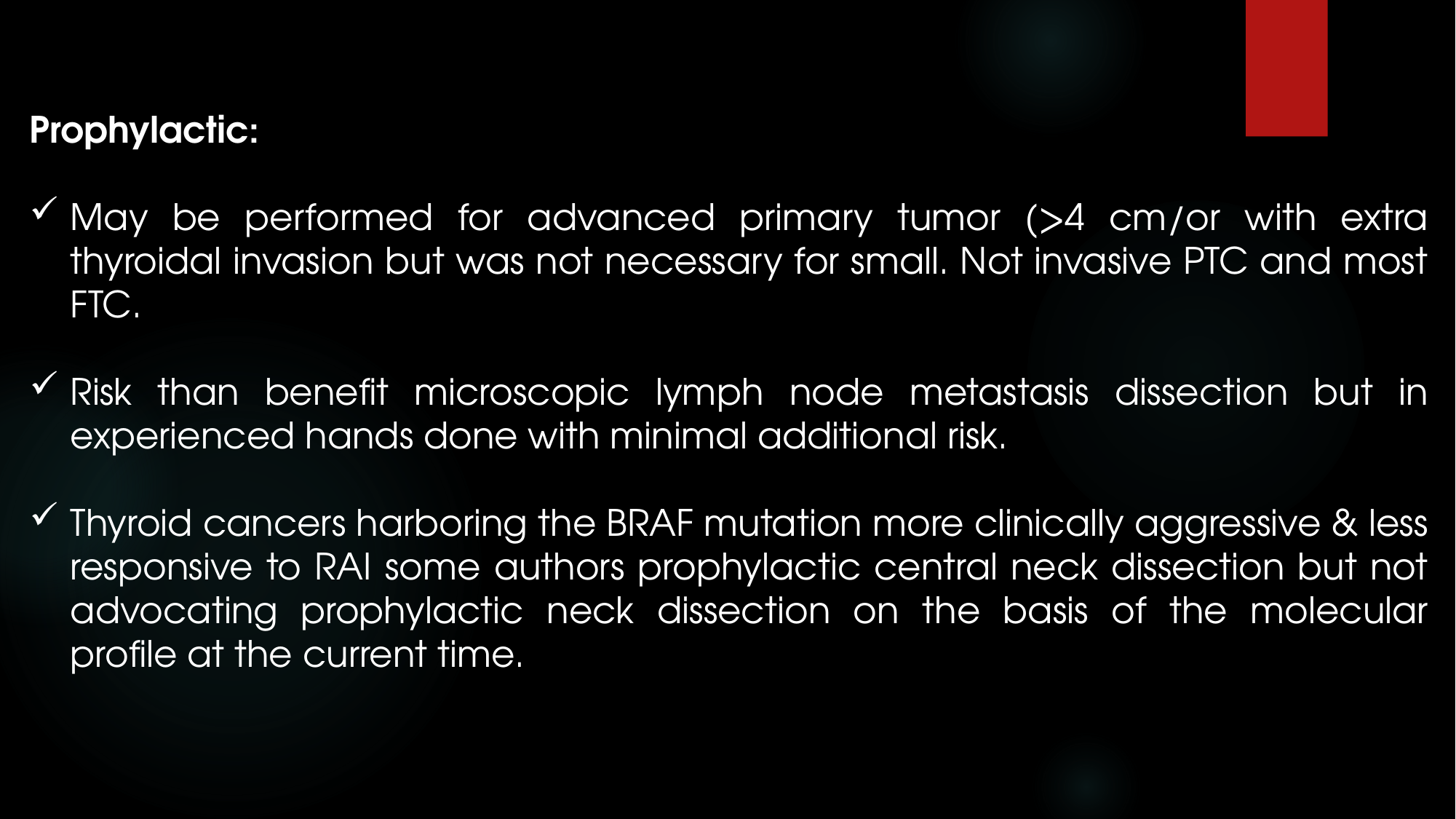

Prophylactic:

May be performed for advanced primary tumor (>4 cm/or with extra thyroidal invasion but was not necessary for small. Not invasive PTC and most FTC.

Risk than benefit microscopic lymph node metastasis dissection but in experienced hands done with minimal additional risk.

Thyroid cancers harboring the BRAF mutation more clinically aggressive & less responsive to RAI some authors prophylactic central neck dissection but not advocating prophylactic neck dissection on the basis of the molecular profile at the current time.